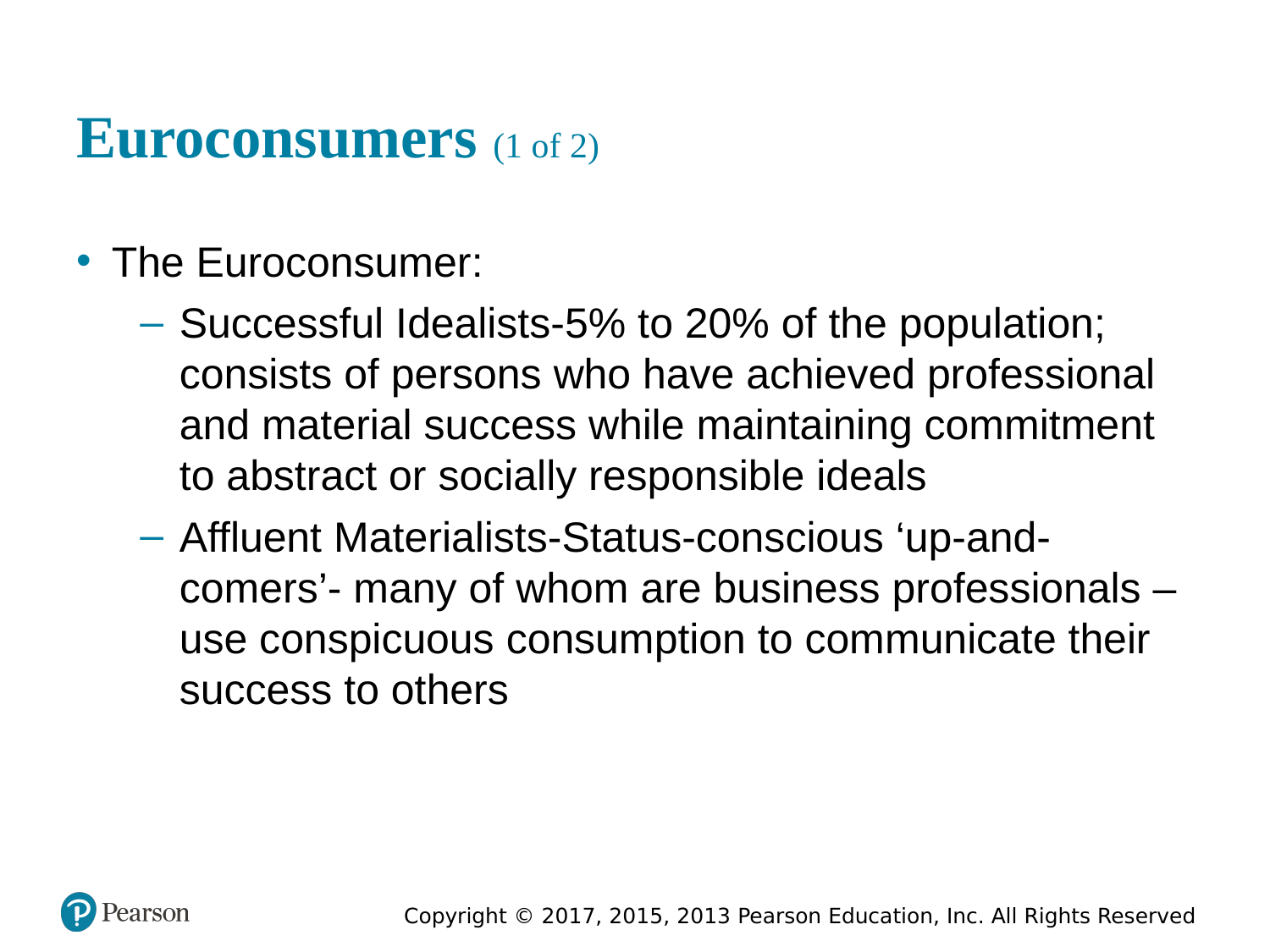

# Euroconsumers (1 of 2)
The Euroconsumer:
Successful Idealists-5% to 20% of the population; consists of persons who have achieved professional and material success while maintaining commitment to abstract or socially responsible ideals
Affluent Materialists-Status-conscious ‘up-and-comers’- many of whom are business professionals – use conspicuous consumption to communicate their success to others